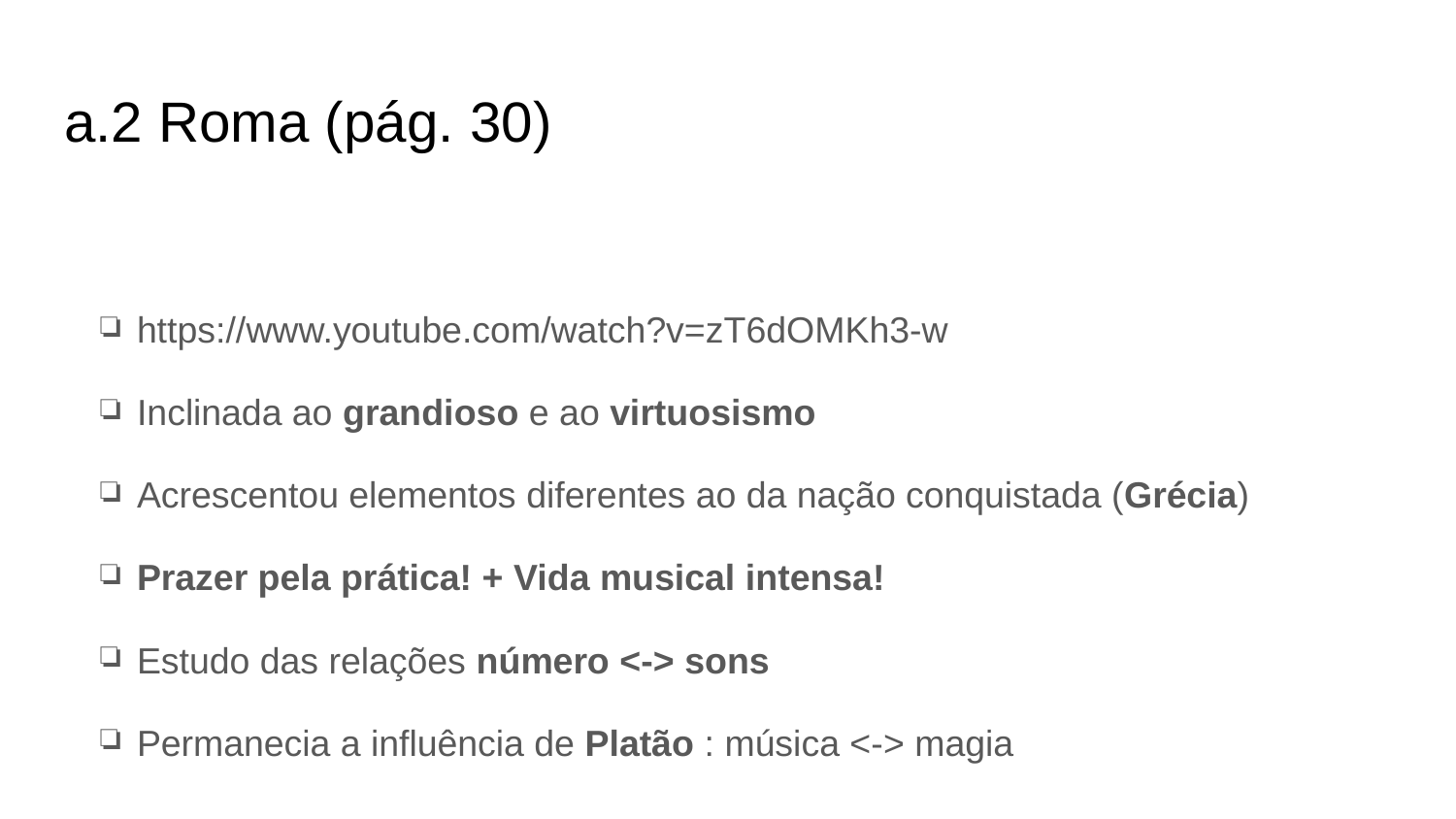

# a.2 Roma (pág. 30)
https://www.youtube.com/watch?v=zT6dOMKh3-w
Inclinada ao grandioso e ao virtuosismo
Acrescentou elementos diferentes ao da nação conquistada (Grécia)
Prazer pela prática! + Vida musical intensa!
Estudo das relações número <-> sons
Permanecia a influência de Platão : música <-> magia